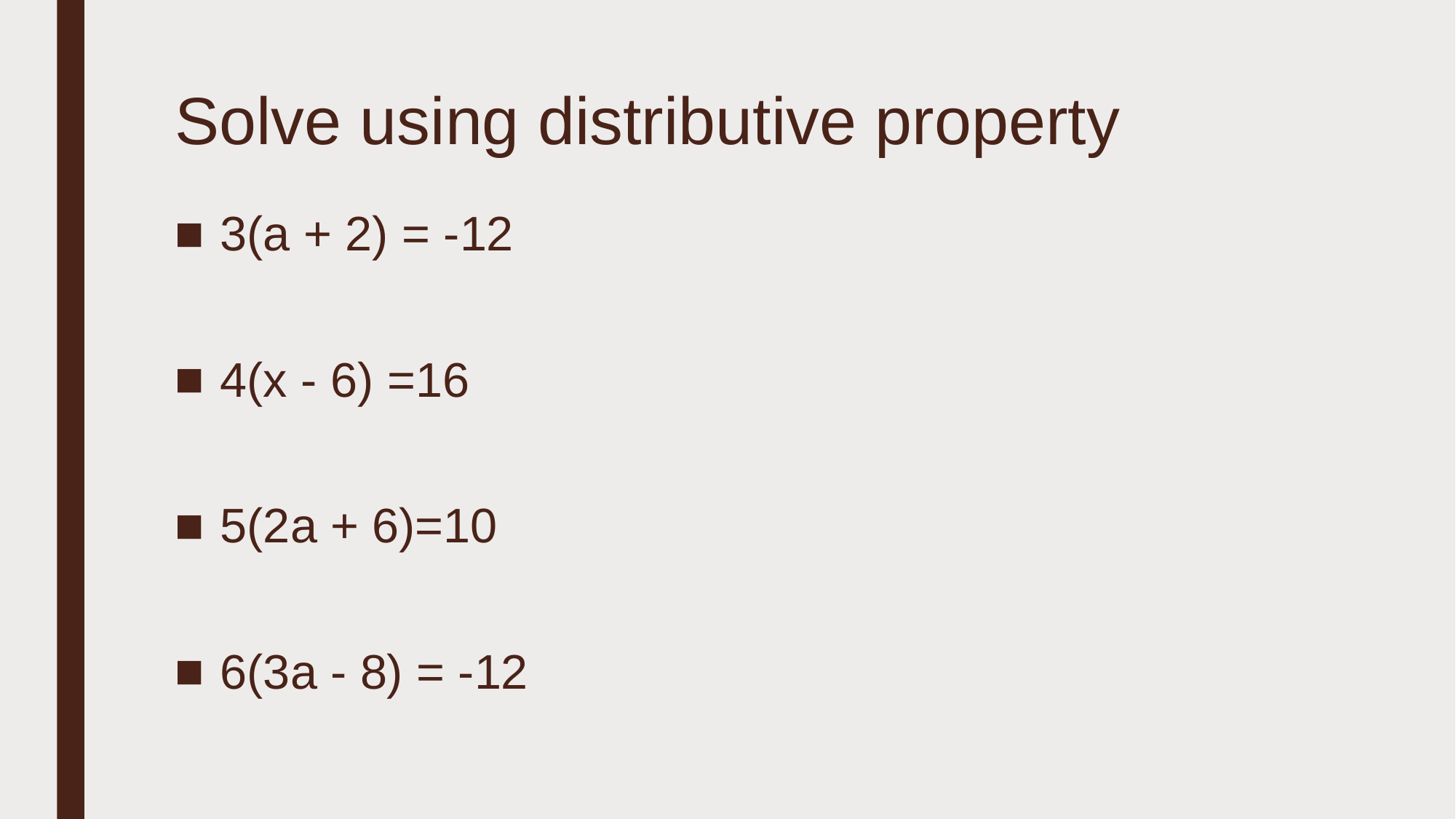

# Solve using distributive property
3(a + 2) = -12

4(x - 6) =16

5(2a + 6)=10

6(3a - 8) = -12